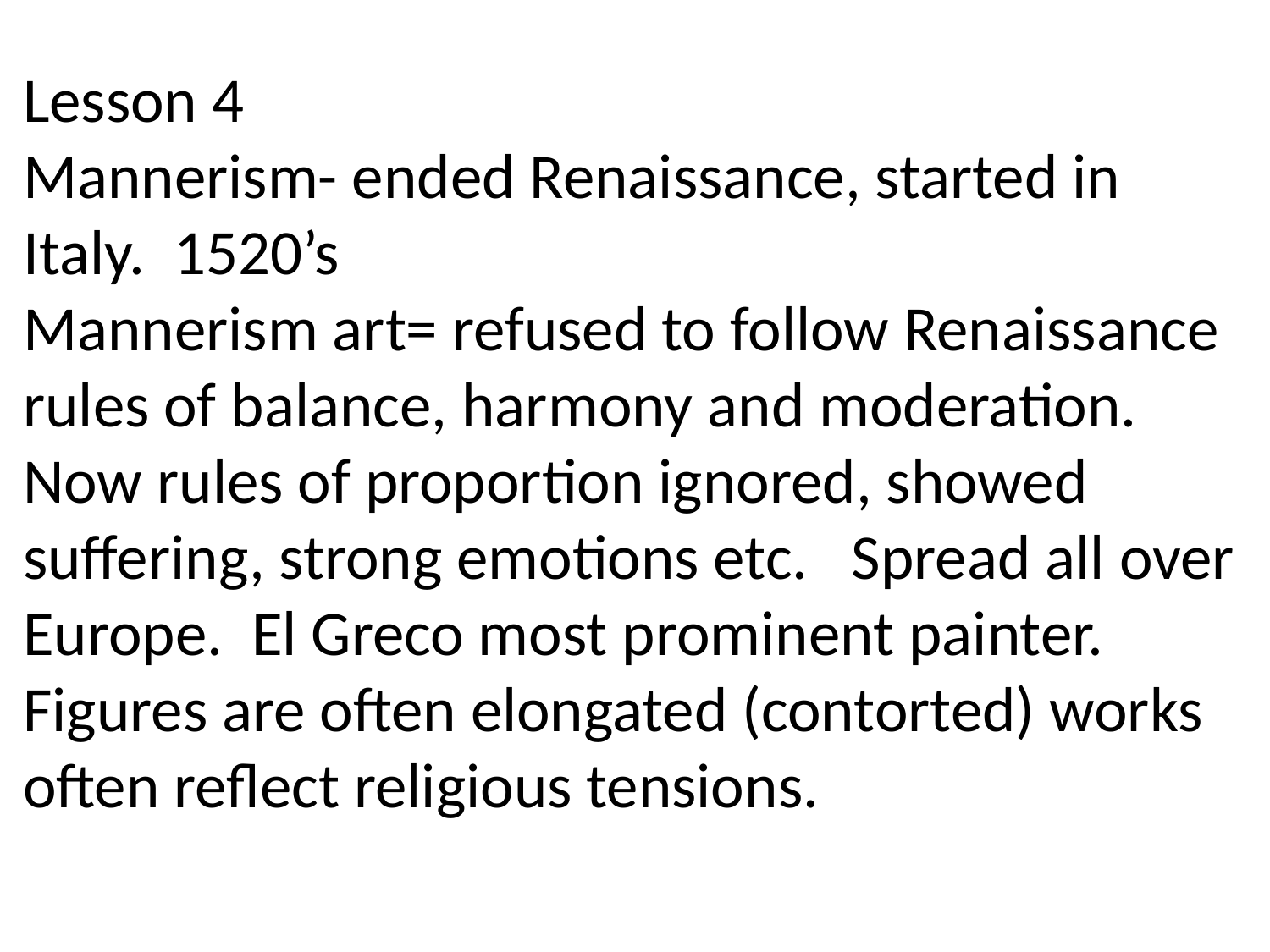

Lesson 4
Mannerism- ended Renaissance, started in Italy.  1520’s
Mannerism art= refused to follow Renaissance rules of balance, harmony and moderation.  Now rules of proportion ignored, showed suffering, strong emotions etc.   Spread all over Europe.  El Greco most prominent painter.  Figures are often elongated (contorted) works often reflect religious tensions.